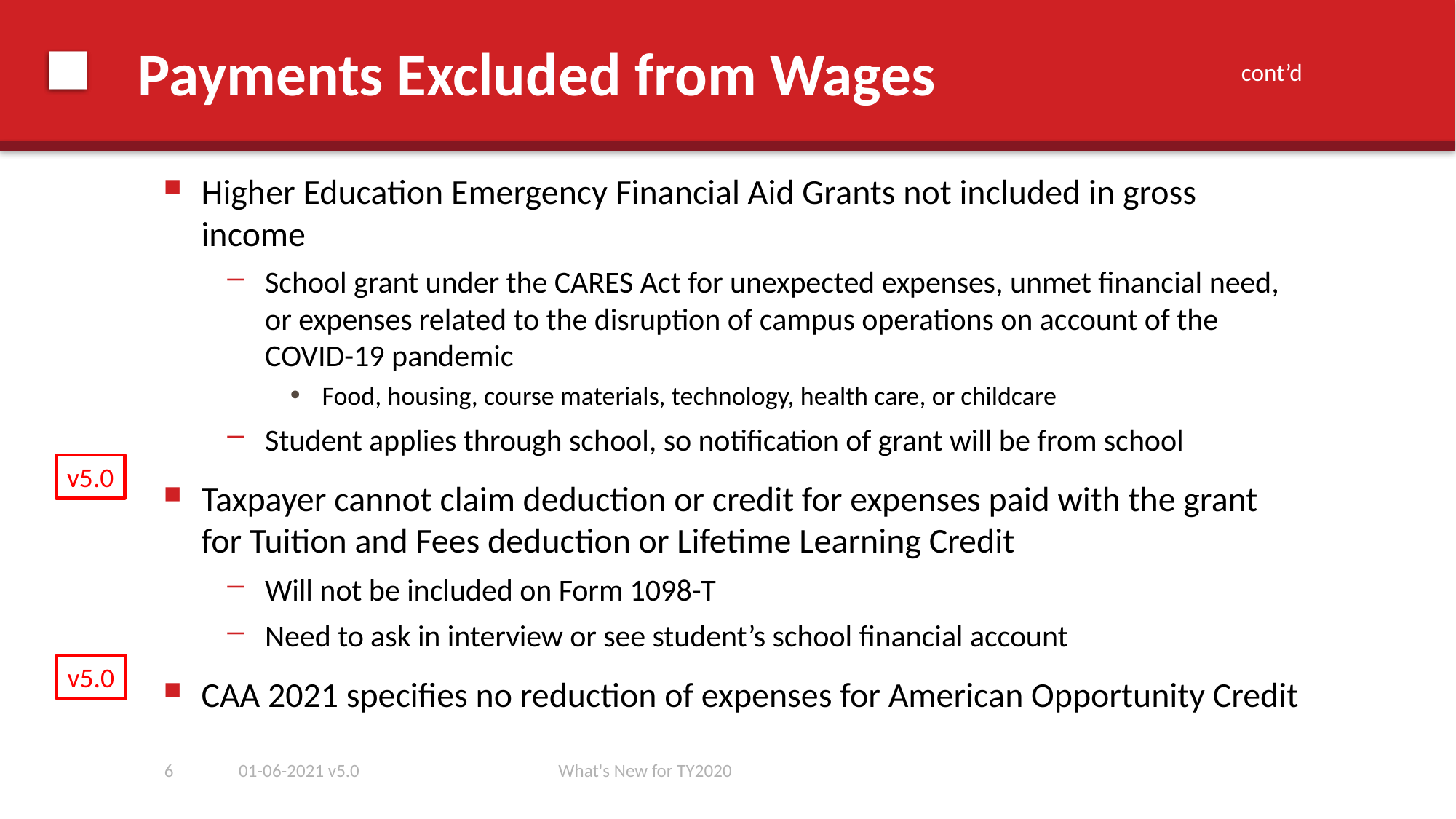

# Payments Excluded from Wages
cont’d
Higher Education Emergency Financial Aid Grants not included in gross income
School grant under the CARES Act for unexpected expenses, unmet financial need, or expenses related to the disruption of campus operations on account of the COVID-19 pandemic
Food, housing, course materials, technology, health care, or childcare
Student applies through school, so notification of grant will be from school
Taxpayer cannot claim deduction or credit for expenses paid with the grant for Tuition and Fees deduction or Lifetime Learning Credit
Will not be included on Form 1098-T
Need to ask in interview or see student’s school financial account
CAA 2021 specifies no reduction of expenses for American Opportunity Credit
v5.0
v5.0
6
01-06-2021 v5.0
What's New for TY2020